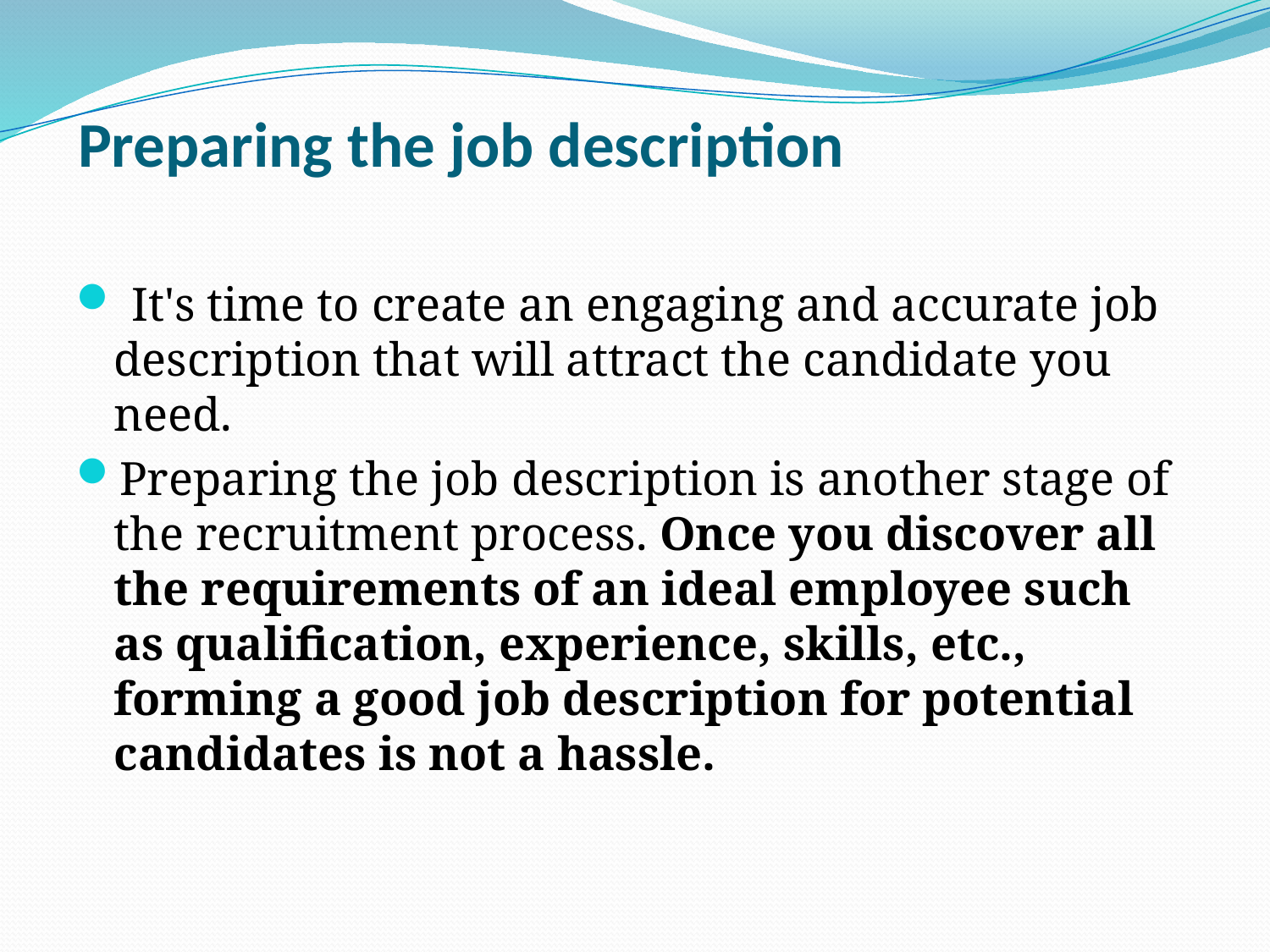

# Preparing the job description
 It's time to create an engaging and accurate job description that will attract the candidate you need.
Preparing the job description is another stage of the recruitment process. Once you discover all the requirements of an ideal employee such as qualification, experience, skills, etc., forming a good job description for potential candidates is not a hassle.